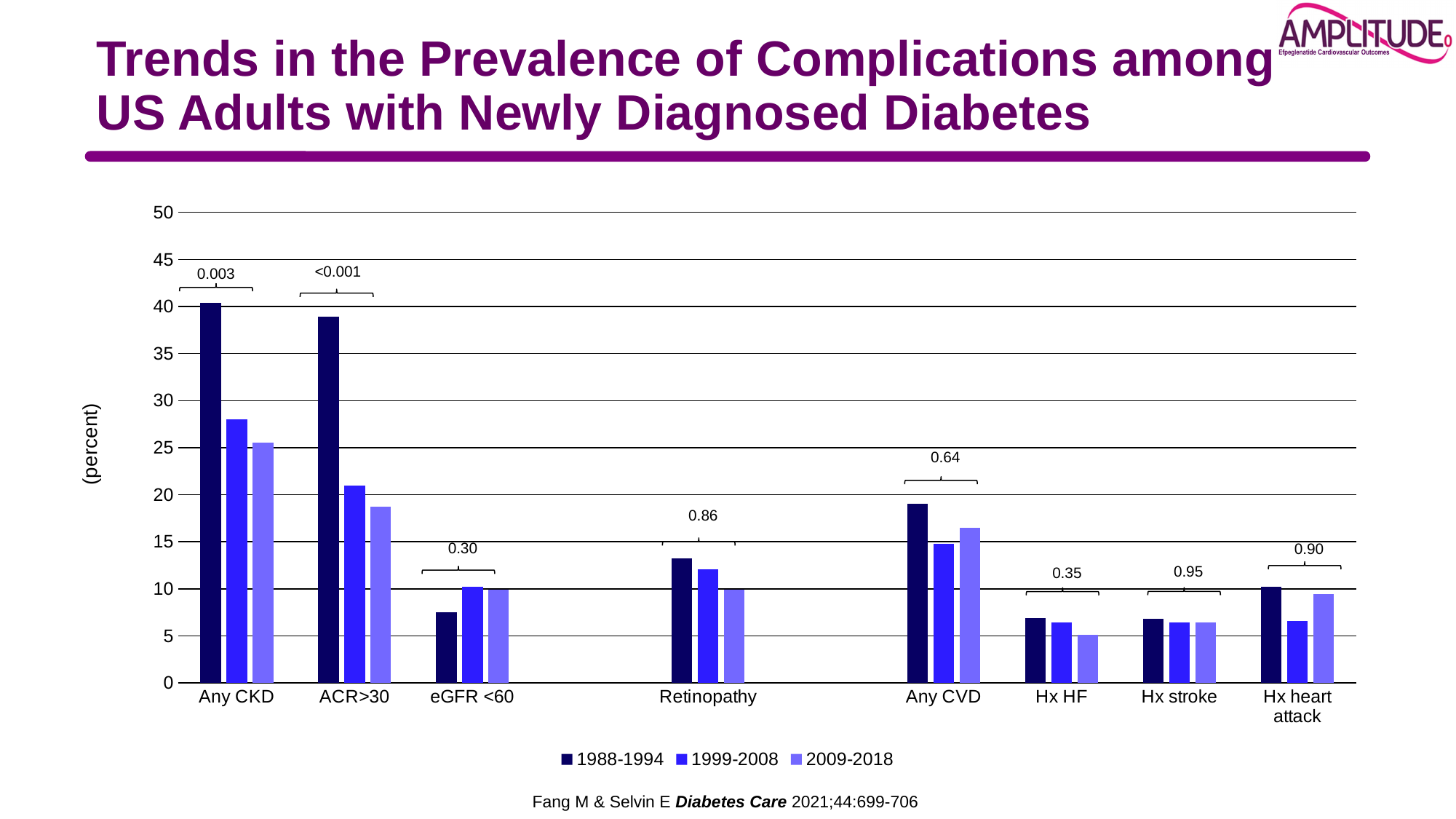

# Trends in the Prevalence of Complications among US Adults with Newly Diagnosed Diabetes

### Chart

| Category | 1988-1994 | 1999-2008 | 2009-2018 |
|---|---|---|---|
| Any CKD | 40.4 | 28.0 | 25.5 |
| ACR>30 | 38.9 | 21.0 | 18.7 |
| eGFR <60 | 7.5 | 10.2 | 9.9 |
|  | None | None | None |
| Retinopathy | 13.2 | 12.1 | 9.9 |
|  | None | None | None |
| Any CVD | 19.0 | 14.8 | 16.5 |
| Hx HF | 6.9 | 6.4 | 5.1 |
| Hx stroke | 6.8 | 6.4 | 6.4 |
| Hx heart attack | 10.2 | 6.6 | 9.4 |
<0.001

0.003
0.64

0.86

0.30
0.90

0.95
0.35
Fang M & Selvin E Diabetes Care 2021;44:699-706